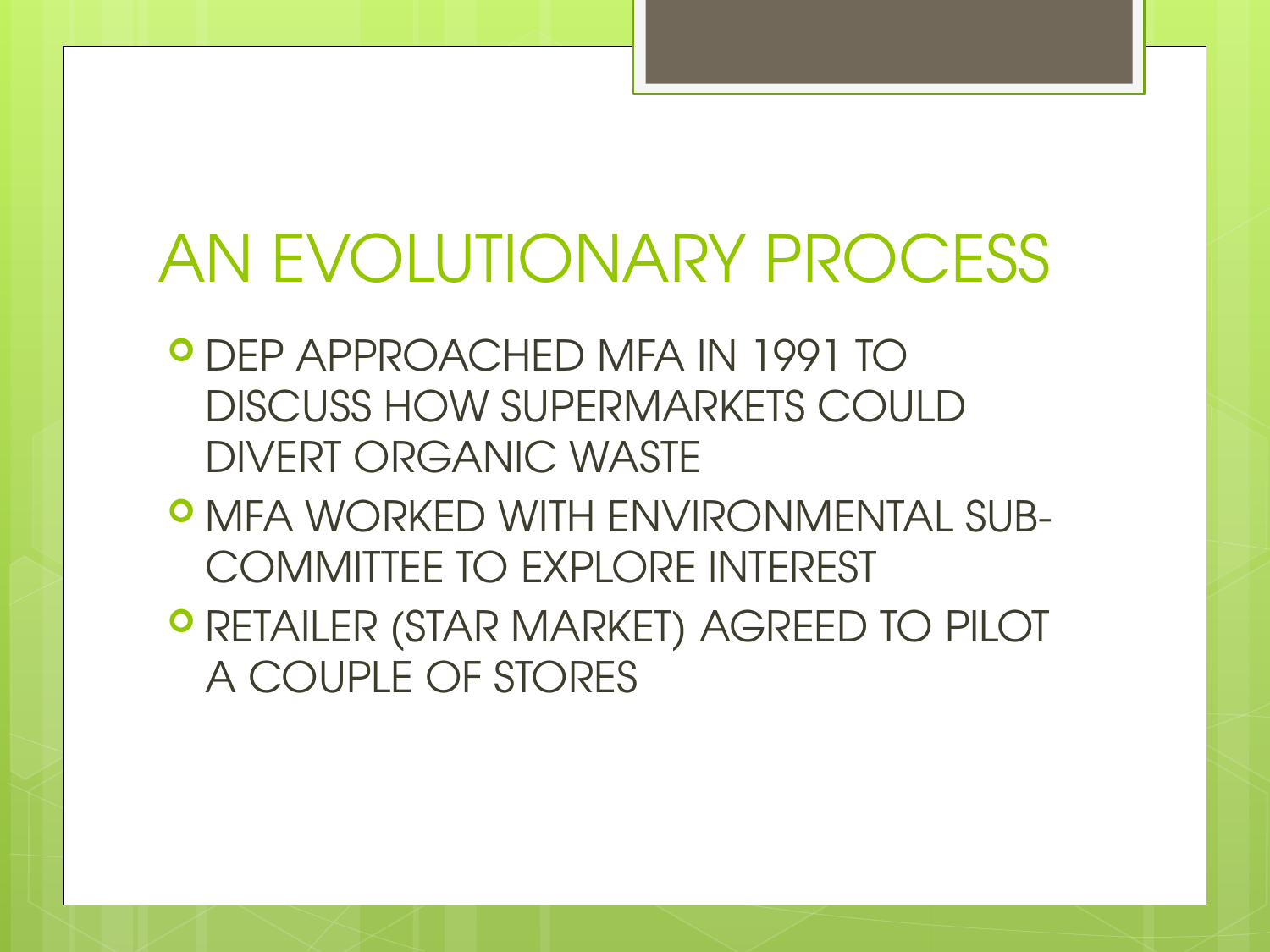

# AN EVOLUTIONARY PROCESS
DEP APPROACHED MFA IN 1991 TO DISCUSS HOW SUPERMARKETS COULD DIVERT ORGANIC WASTE
MFA WORKED WITH ENVIRONMENTAL SUB-COMMITTEE TO EXPLORE INTEREST
RETAILER (STAR MARKET) AGREED TO PILOT A COUPLE OF STORES